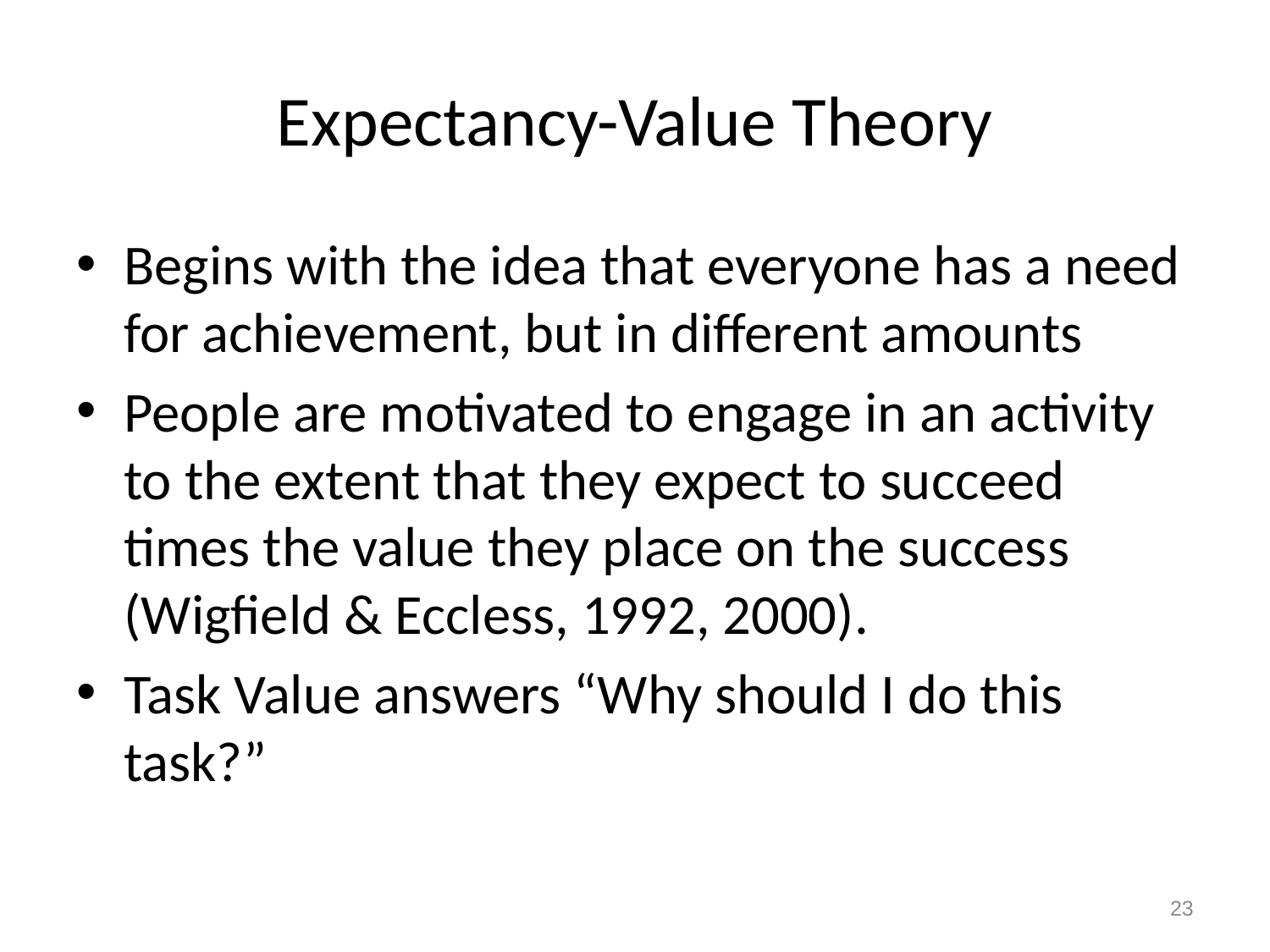

# Expectancy-Value Theory
Begins with the idea that everyone has a need for achievement, but in different amounts
People are motivated to engage in an activity to the extent that they expect to succeed times the value they place on the success (Wigfield & Eccless, 1992, 2000).
Task Value answers “Why should I do this task?”
23